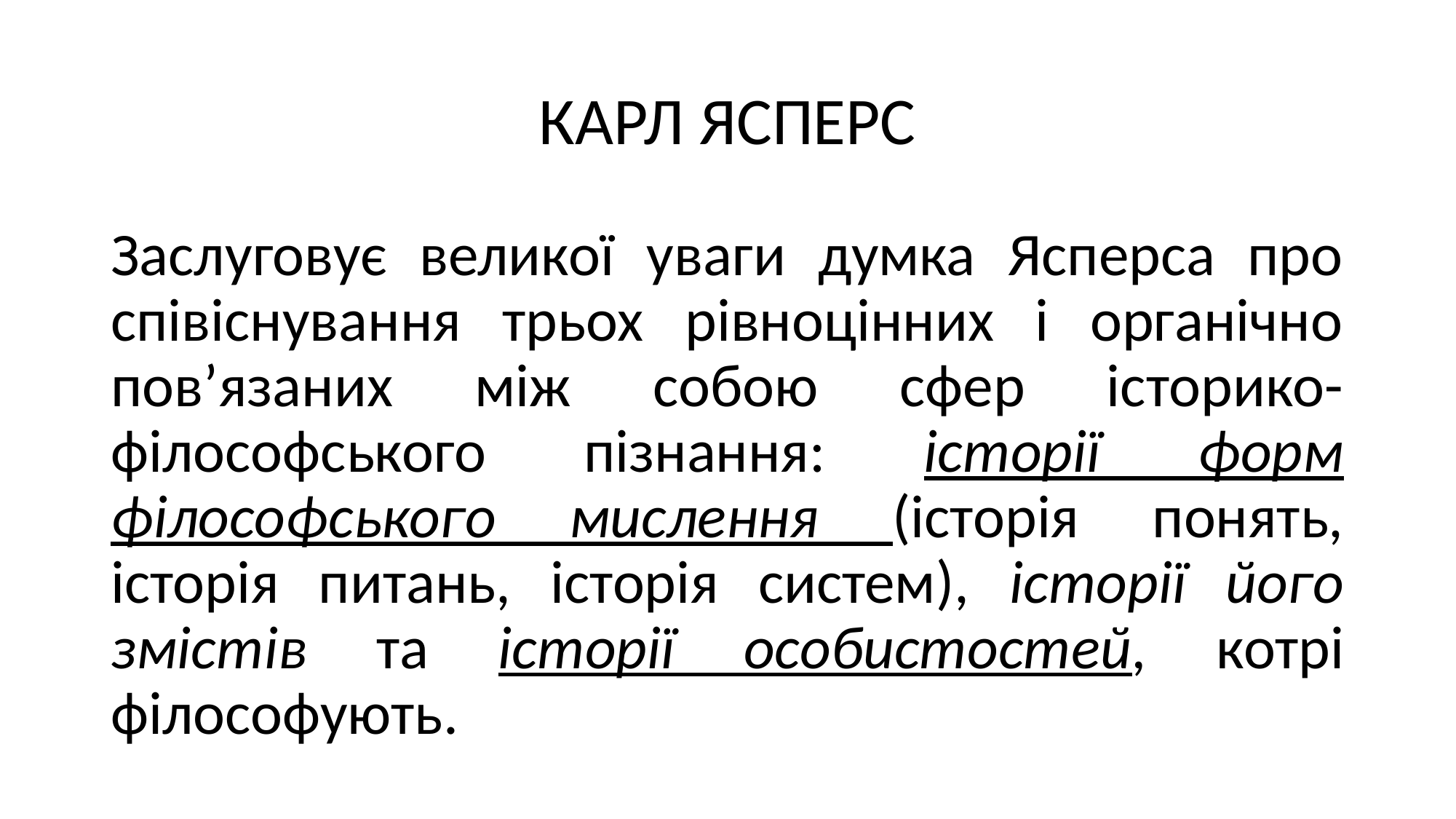

# КАРЛ ЯСПЕРС
Заслуговує великої уваги думка Ясперса про співіснування трьох рівноцінних і органічно пов’язаних між собою сфер історико-філософського пізнання: історії форм філософського мислення (історія понять, історія питань, історія систем), історії його змістів та історії особистостей, котрі філософують.